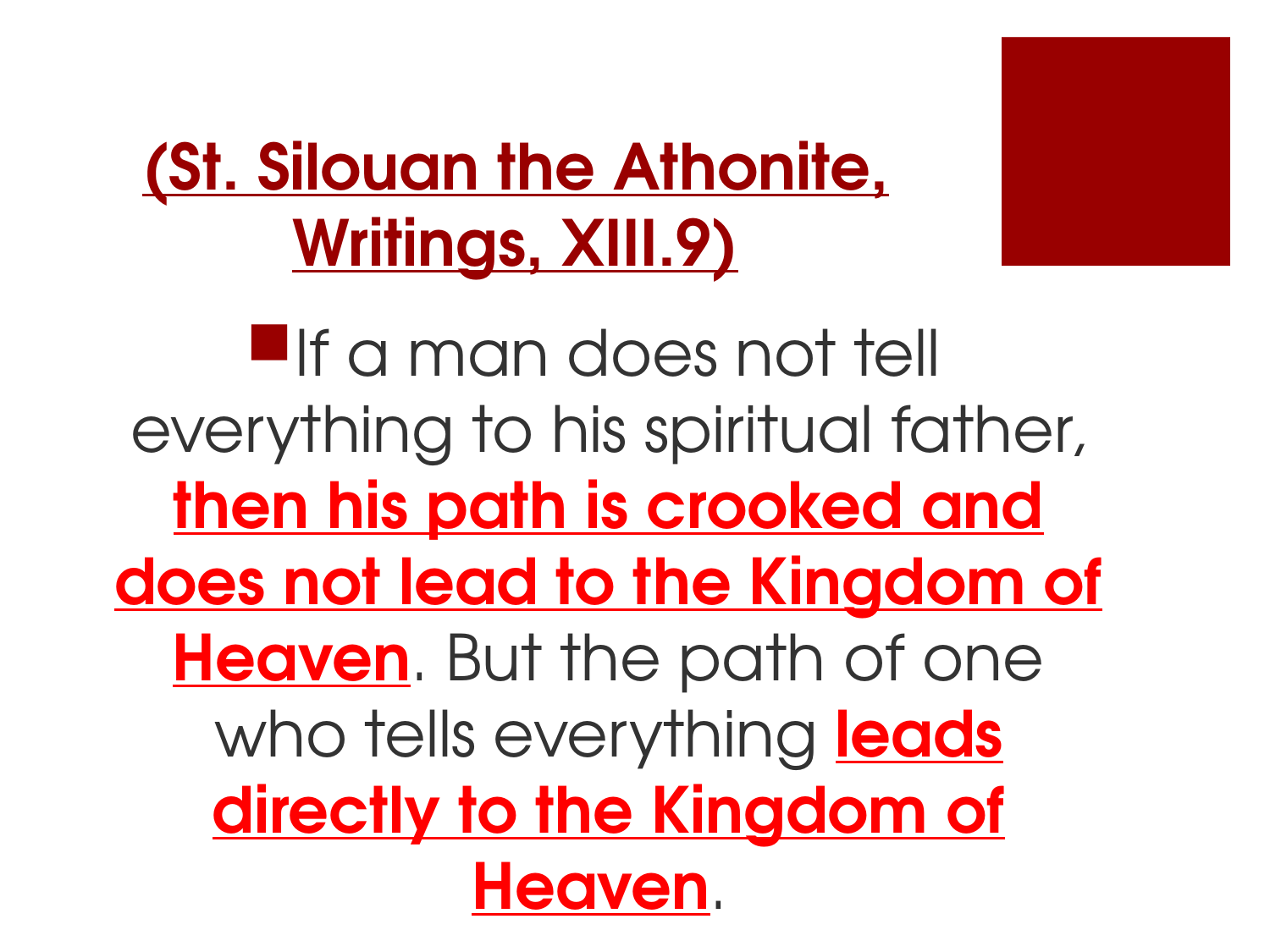

# (St. Silouan the Athonite, Writings, XIII.9)
If a man does not tell everything to his spiritual father, then his path is crooked and does not lead to the Kingdom of Heaven. But the path of one who tells everything leads directly to the Kingdom of Heaven.